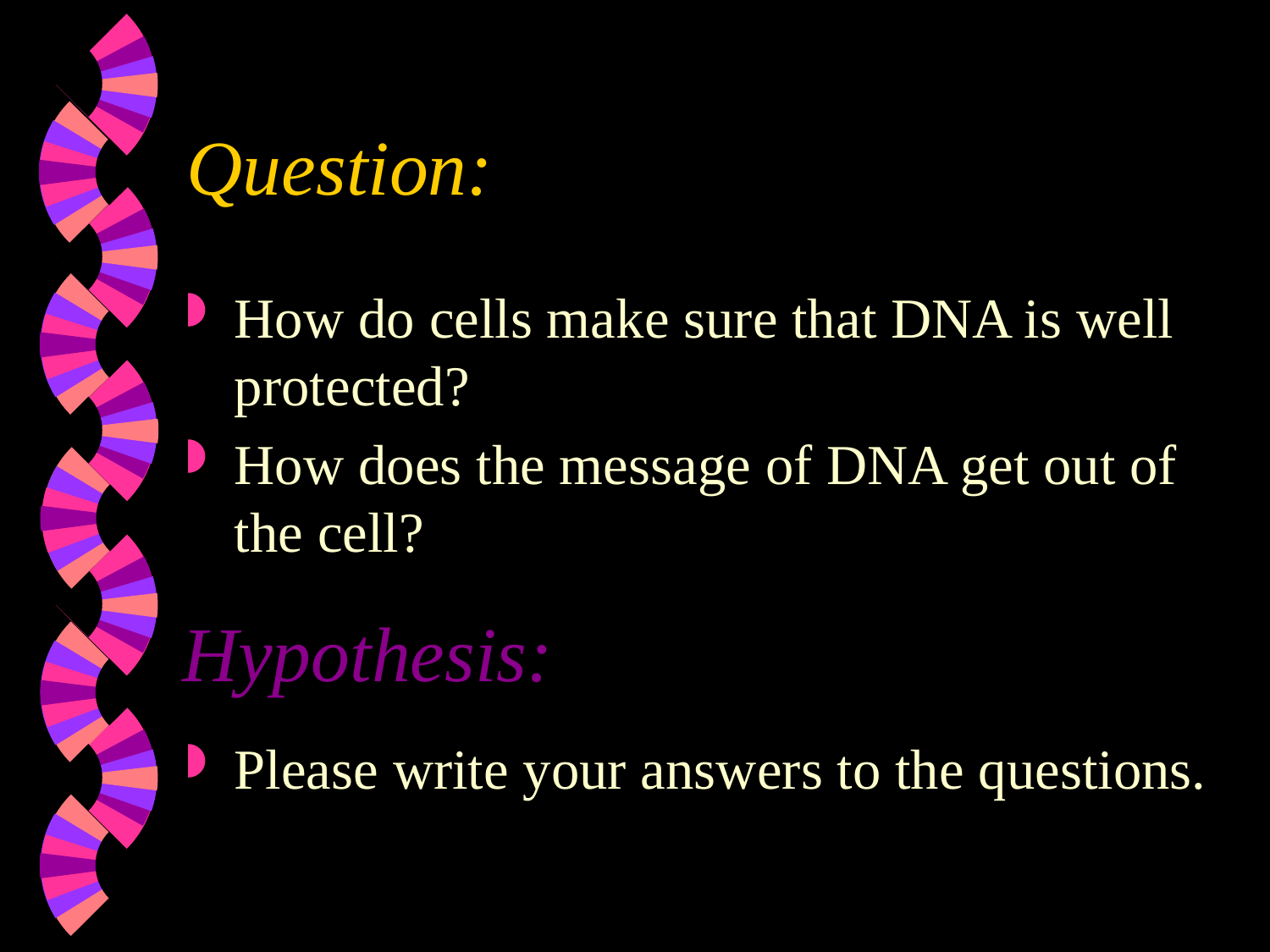

# Question:
How do cells make sure that DNA is well protected?
How does the message of DNA get out of the cell?

Please write your answers to the questions.
Hypothesis: